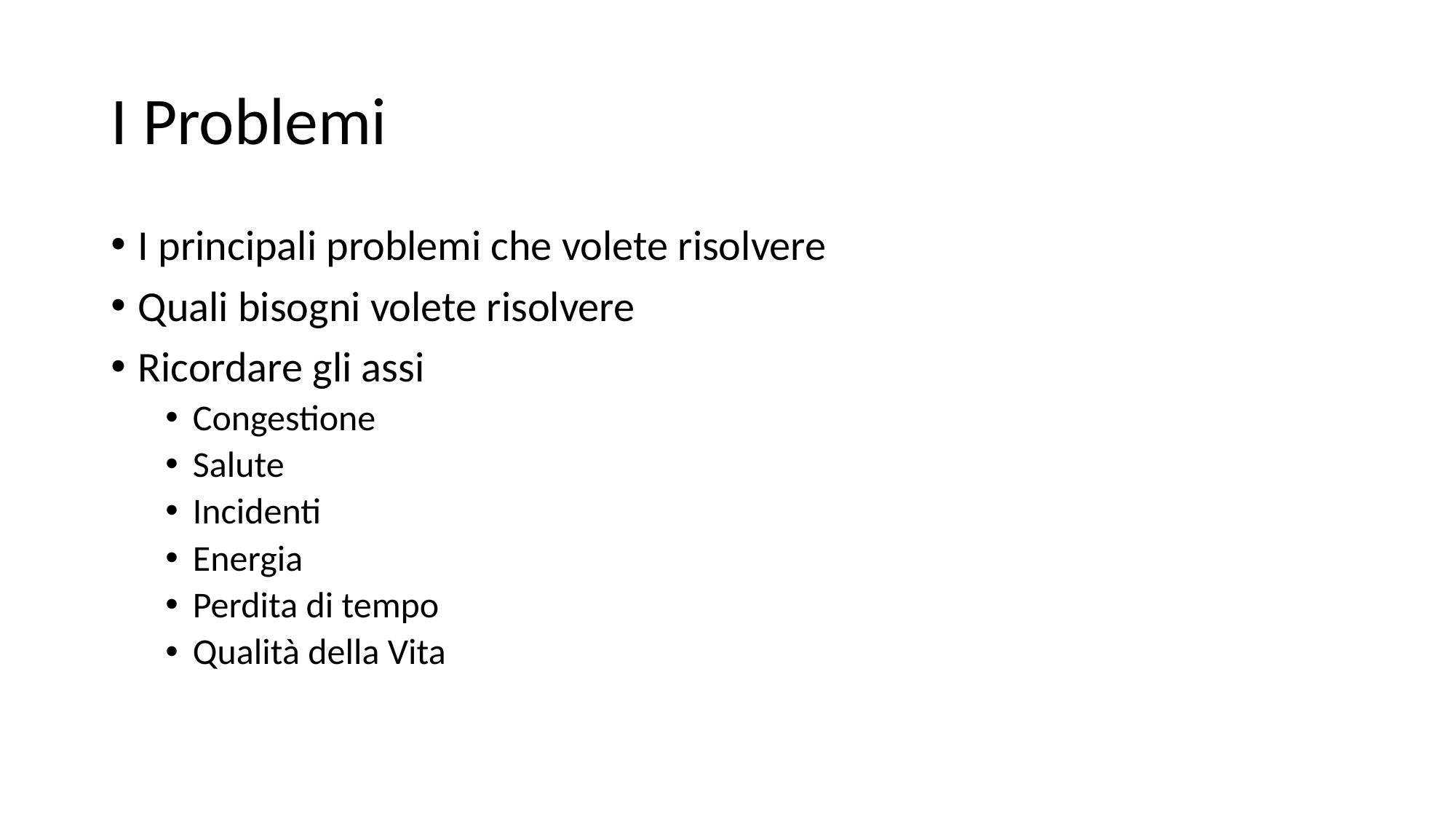

# I Problemi
I principali problemi che volete risolvere
Quali bisogni volete risolvere
Ricordare gli assi
Congestione
Salute
Incidenti
Energia
Perdita di tempo
Qualità della Vita